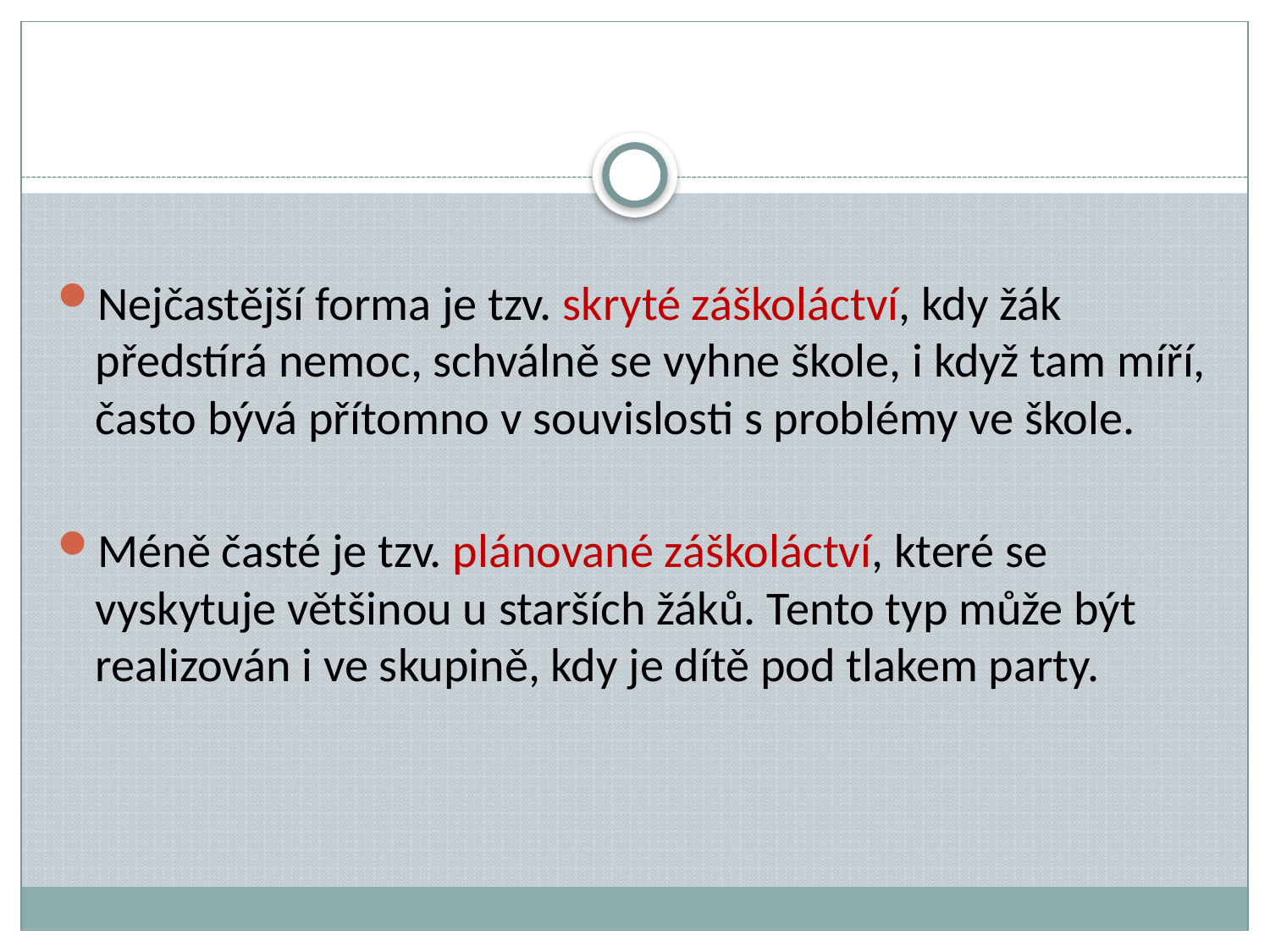

Nejčastější forma je tzv. skryté záškoláctví, kdy žák předstírá nemoc, schválně se vyhne škole, i když tam míří, často bývá přítomno v souvislosti s problémy ve škole.

Méně časté je tzv. plánované záškoláctví, které se vyskytuje většinou u starších žáků. Tento typ může být realizován i ve skupině, kdy je dítě pod tlakem party.